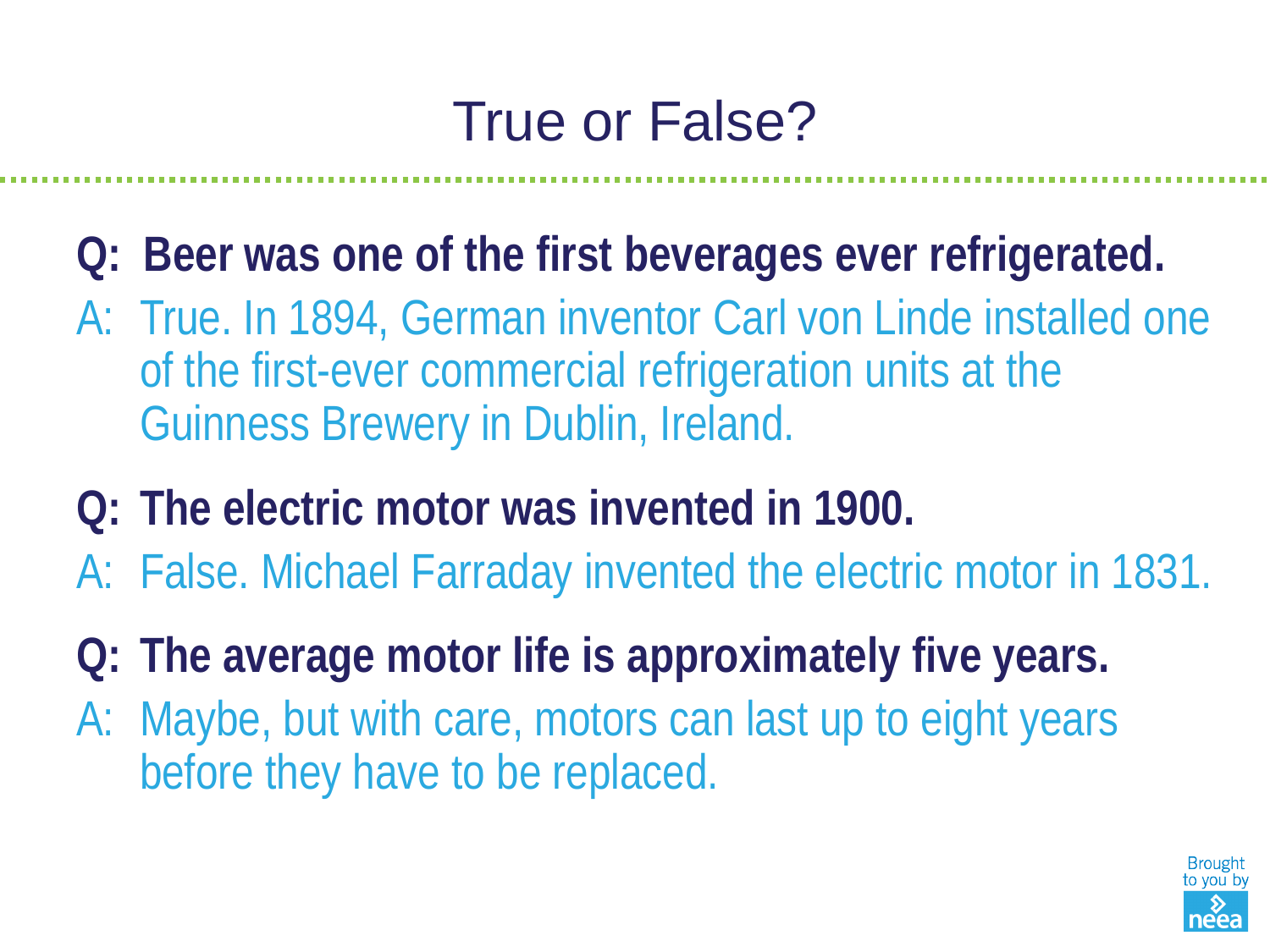

# True or False?
Q:  Beer was one of the first beverages ever refrigerated.
A:	True. In 1894, German inventor Carl von Linde installed one of the first-ever commercial refrigeration units at the Guinness Brewery in Dublin, Ireland.
Q:	The electric motor was invented in 1900.
A:	False. Michael Farraday invented the electric motor in 1831.
Q: 	The average motor life is approximately five years.
A: 	Maybe, but with care, motors can last up to eight years before they have to be replaced.